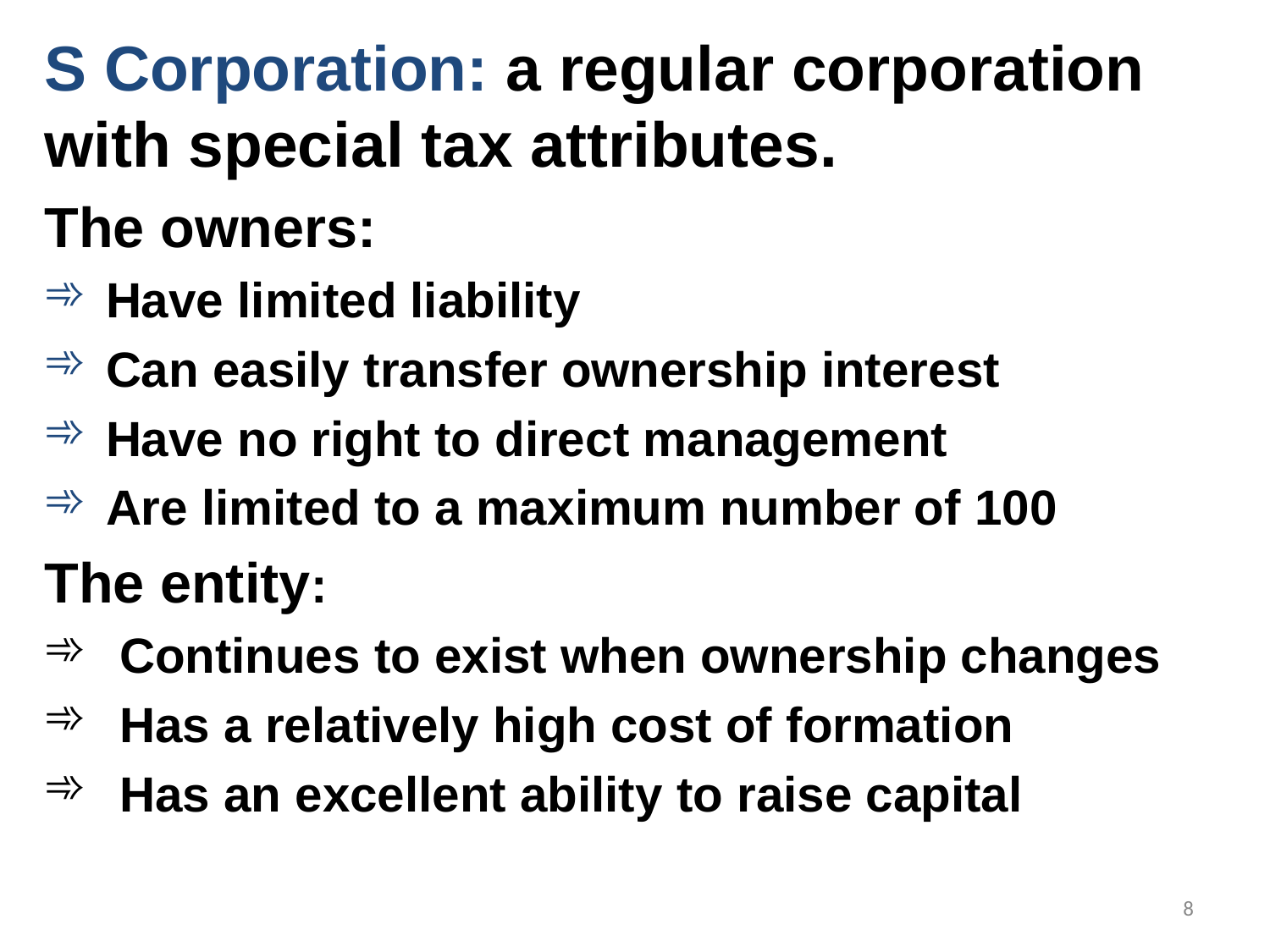

# S Corporation: a regular corporation with special tax attributes.
The owners:
 Have limited liability
 Can easily transfer ownership interest
 Have no right to direct management
 Are limited to a maximum number of 100
The entity:
  Continues to exist when ownership changes
  Has a relatively high cost of formation
  Has an excellent ability to raise capital

8